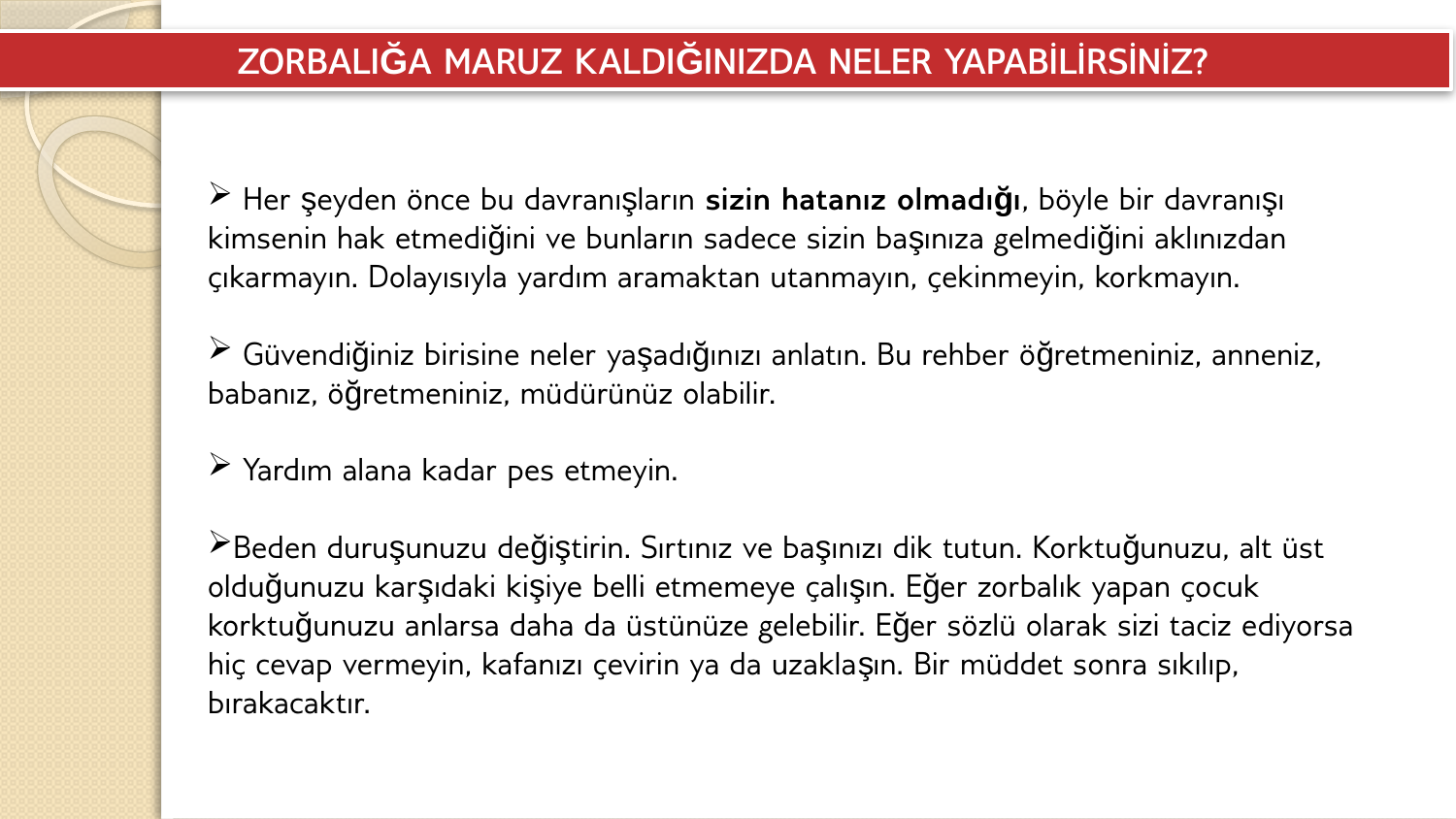

ZORBALIĞA MARUZ KALDIĞINIZDA NELER YAPABİLİRSİNİZ?
 Her şeyden önce bu davranışların sizin hatanız olmadığı, böyle bir davranışı kimsenin hak etmediğini ve bunların sadece sizin başınıza gelmediğini aklınızdan çıkarmayın. Dolayısıyla yardım aramaktan utanmayın, çekinmeyin, korkmayın.

 Güvendiğiniz birisine neler yaşadığınızı anlatın. Bu rehber öğretmeniniz, anneniz, babanız, öğretmeniniz, müdürünüz olabilir.

 Yardım alana kadar pes etmeyin.

Beden duruşunuzu değiştirin. Sırtınız ve başınızı dik tutun. Korktuğunuzu, alt üst olduğunuzu karşıdaki kişiye belli etmemeye çalışın. Eğer zorbalık yapan çocuk korktuğunuzu anlarsa daha da üstünüze gelebilir. Eğer sözlü olarak sizi taciz ediyorsa hiç cevap vermeyin, kafanızı çevirin ya da uzaklaşın. Bir müddet sonra sıkılıp, bırakacaktır.